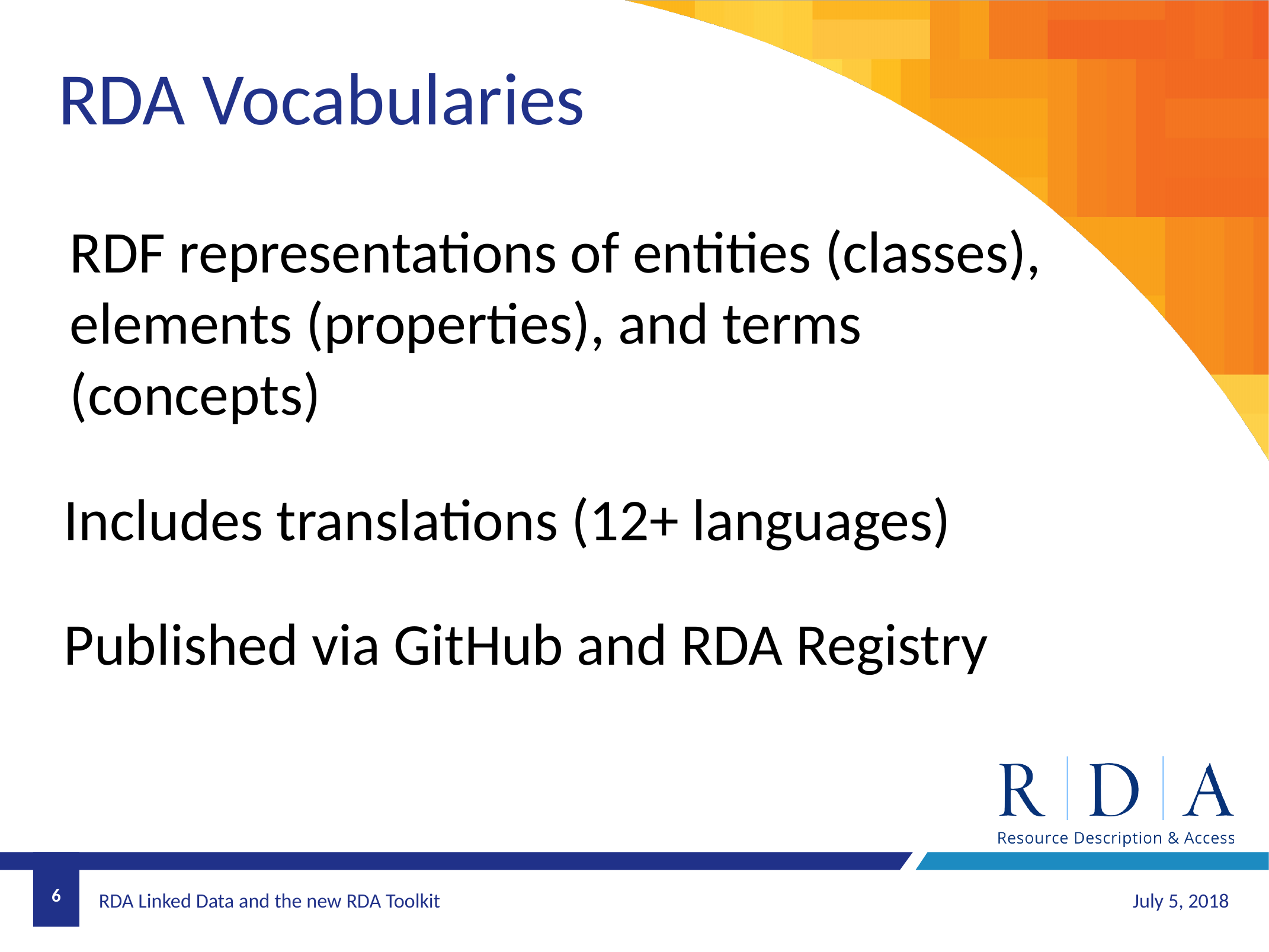

RDA Vocabularies
RDF representations of entities (classes), elements (properties), and terms (concepts)
Includes translations (12+ languages)
Published via GitHub and RDA Registry
6
July 5, 2018